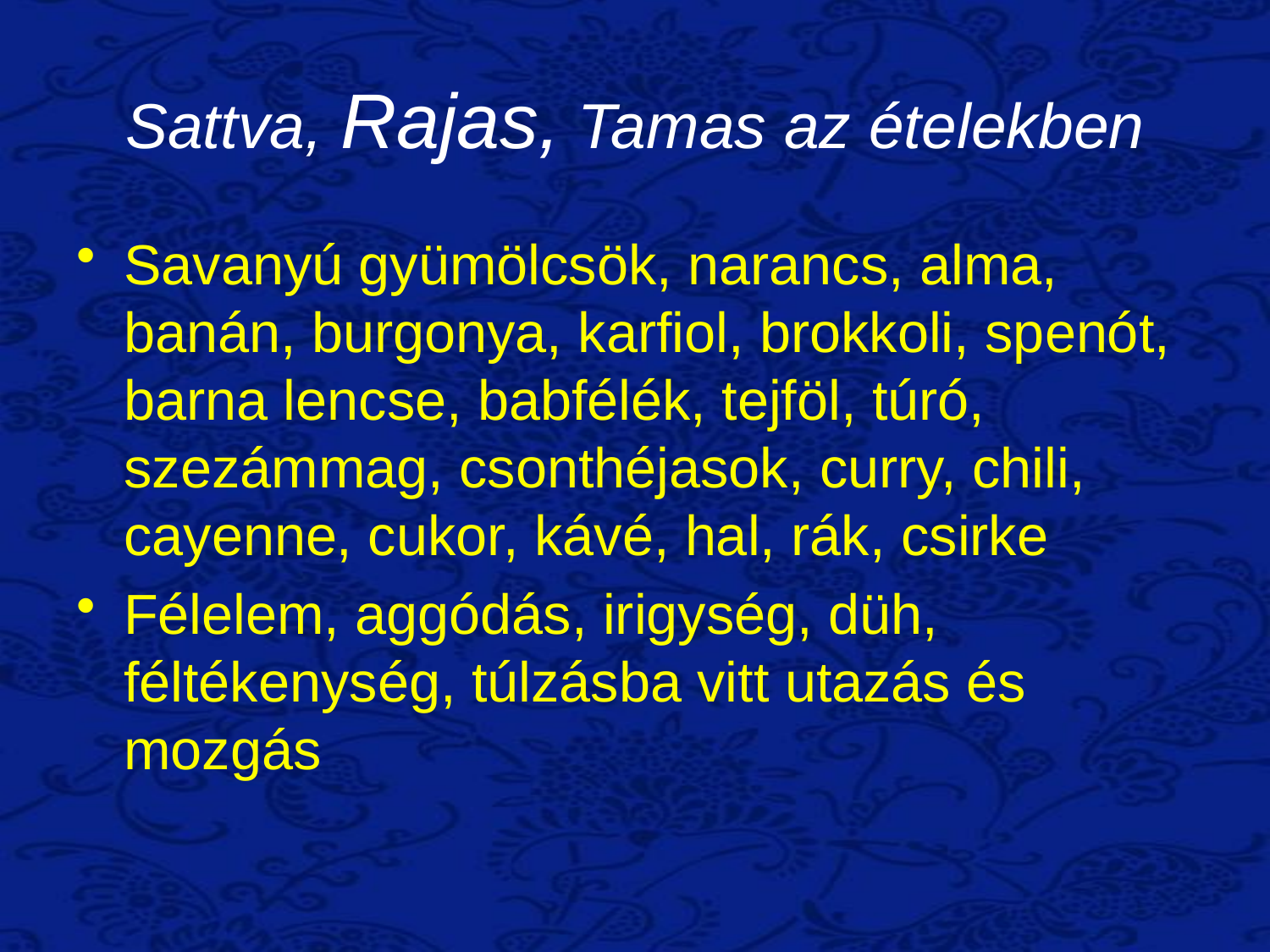

# Sattva, Rajas, Tamas az ételekben
Savanyú gyümölcsök, narancs, alma, banán, burgonya, karfiol, brokkoli, spenót, barna lencse, babfélék, tejföl, túró, szezámmag, csonthéjasok, curry, chili, cayenne, cukor, kávé, hal, rák, csirke
Félelem, aggódás, irigység, düh, féltékenység, túlzásba vitt utazás és mozgás